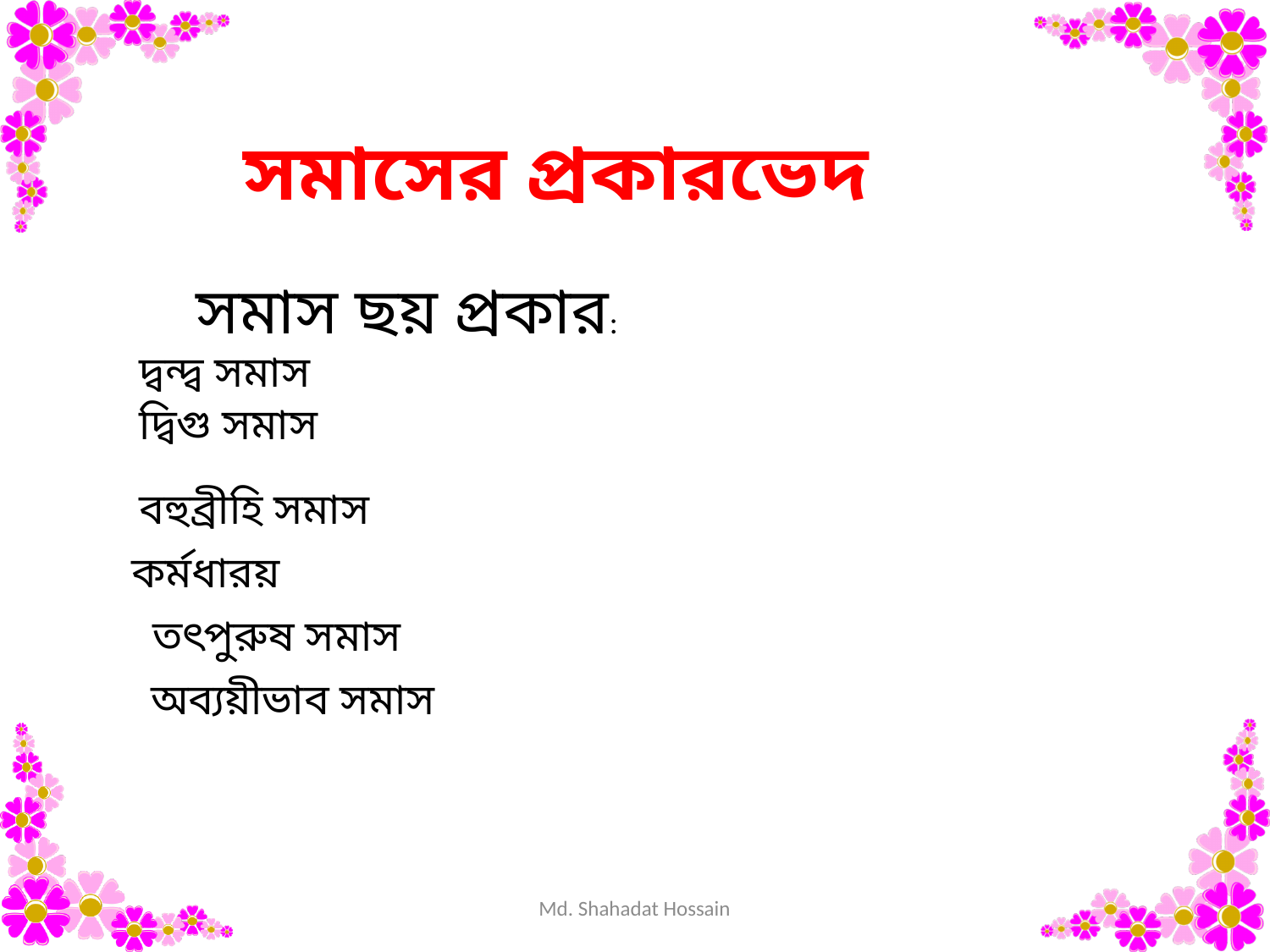

সমাসের প্রকারভেদ
সমাস ছয় প্রকার:
দ্বন্দ্ব সমাস
দ্বিগু সমাস
বহুব্রীহি সমাস
কর্মধারয়
তৎপুরুষ সমাস
অব্যয়ীভাব সমাস
Md. Shahadat Hossain